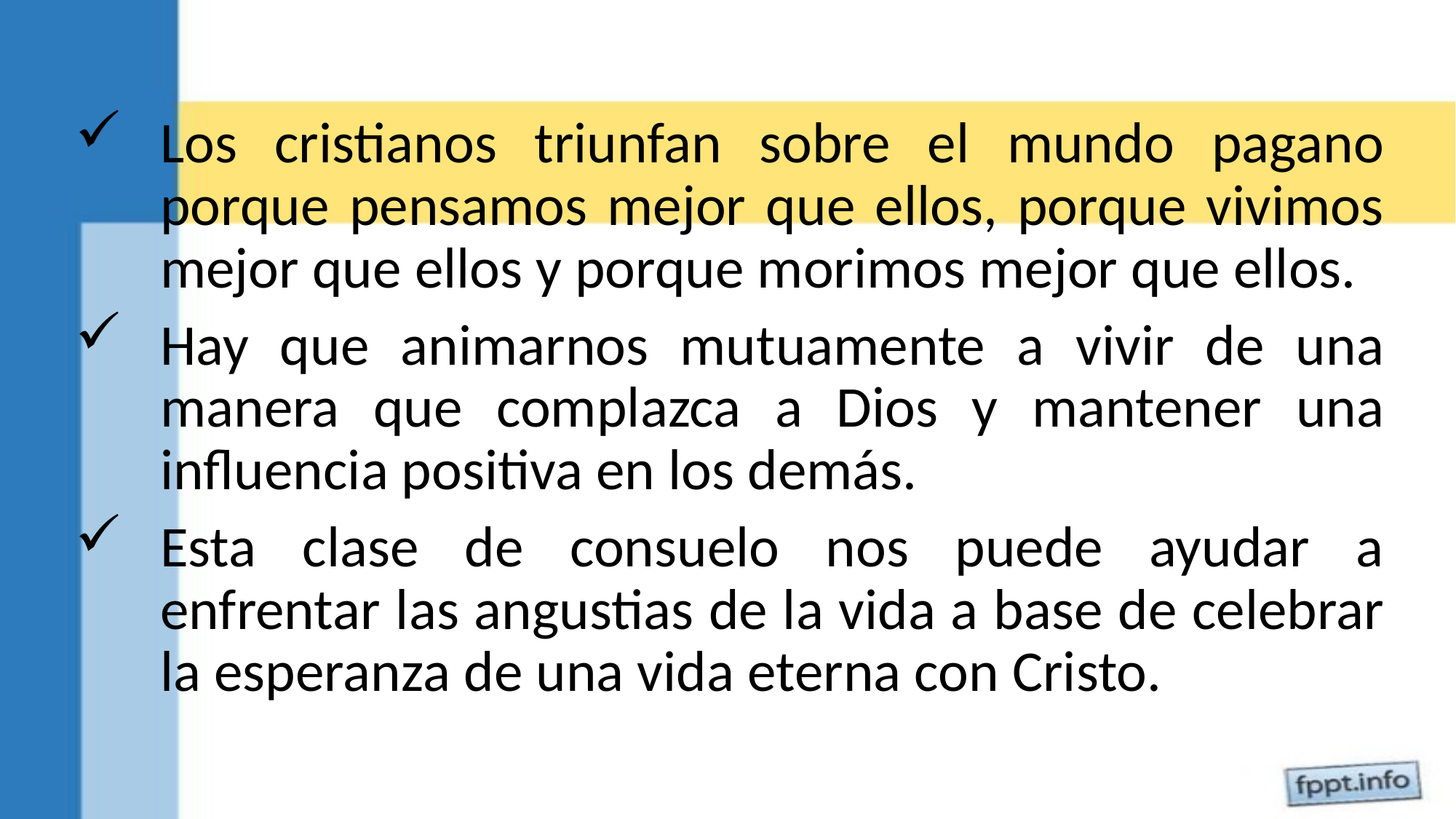

Los cristianos triunfan sobre el mundo pagano porque pensamos mejor que ellos, porque vivimos mejor que ellos y porque morimos mejor que ellos.
Hay que animarnos mutuamente a vivir de una manera que complazca a Dios y mantener una influencia positiva en los demás.
Esta clase de consuelo nos puede ayudar a enfrentar las angustias de la vida a base de celebrar la esperanza de una vida eterna con Cristo.